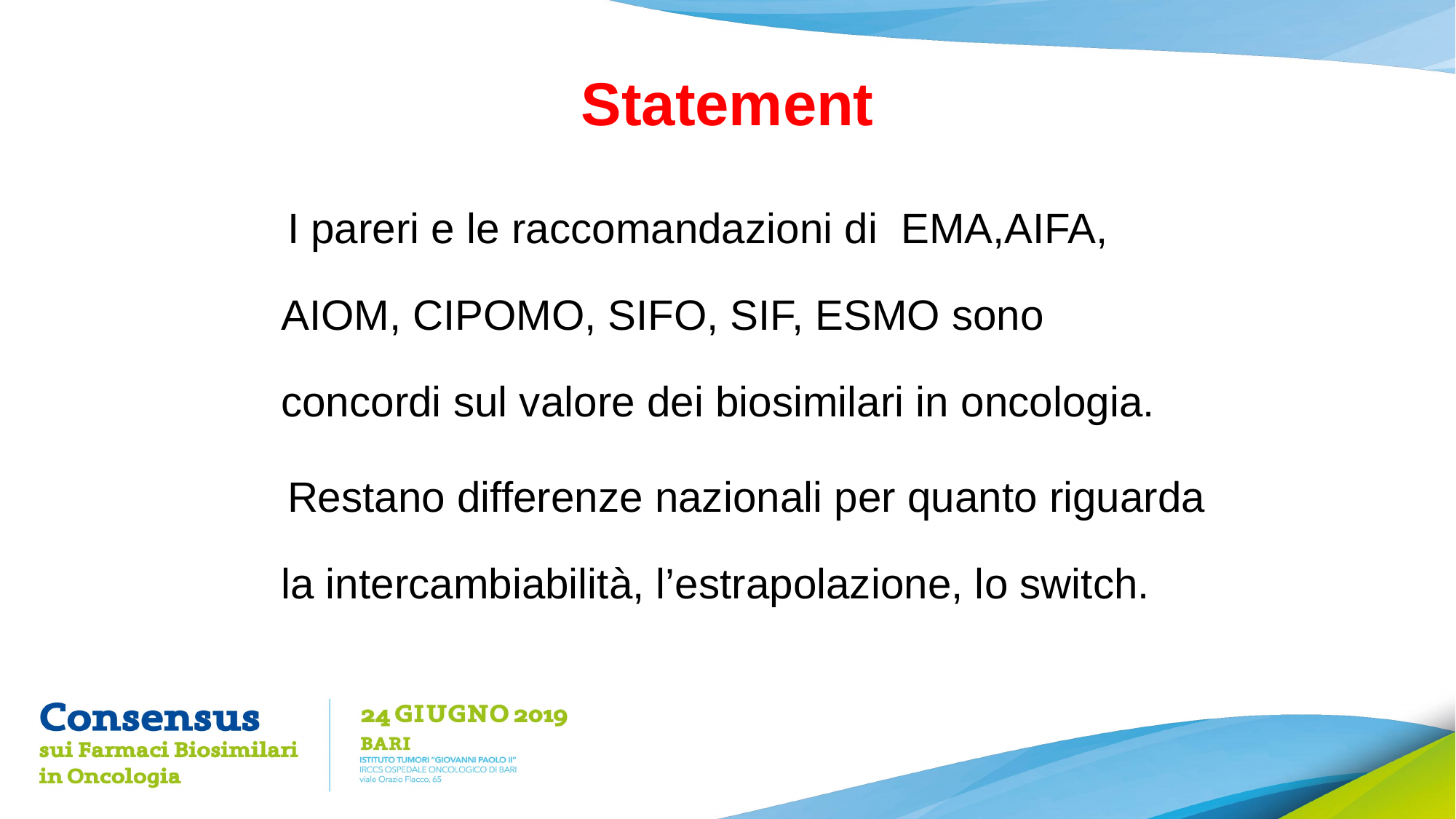

# Statement
    I pareri e le raccomandazioni di  EMA,AIFA, AIOM, CIPOMO, SIFO, SIF, ESMO sono concordi sul valore dei biosimilari in oncologia.
    Restano differenze nazionali per quanto riguarda la intercambiabilità, l’estrapolazione, lo switch.